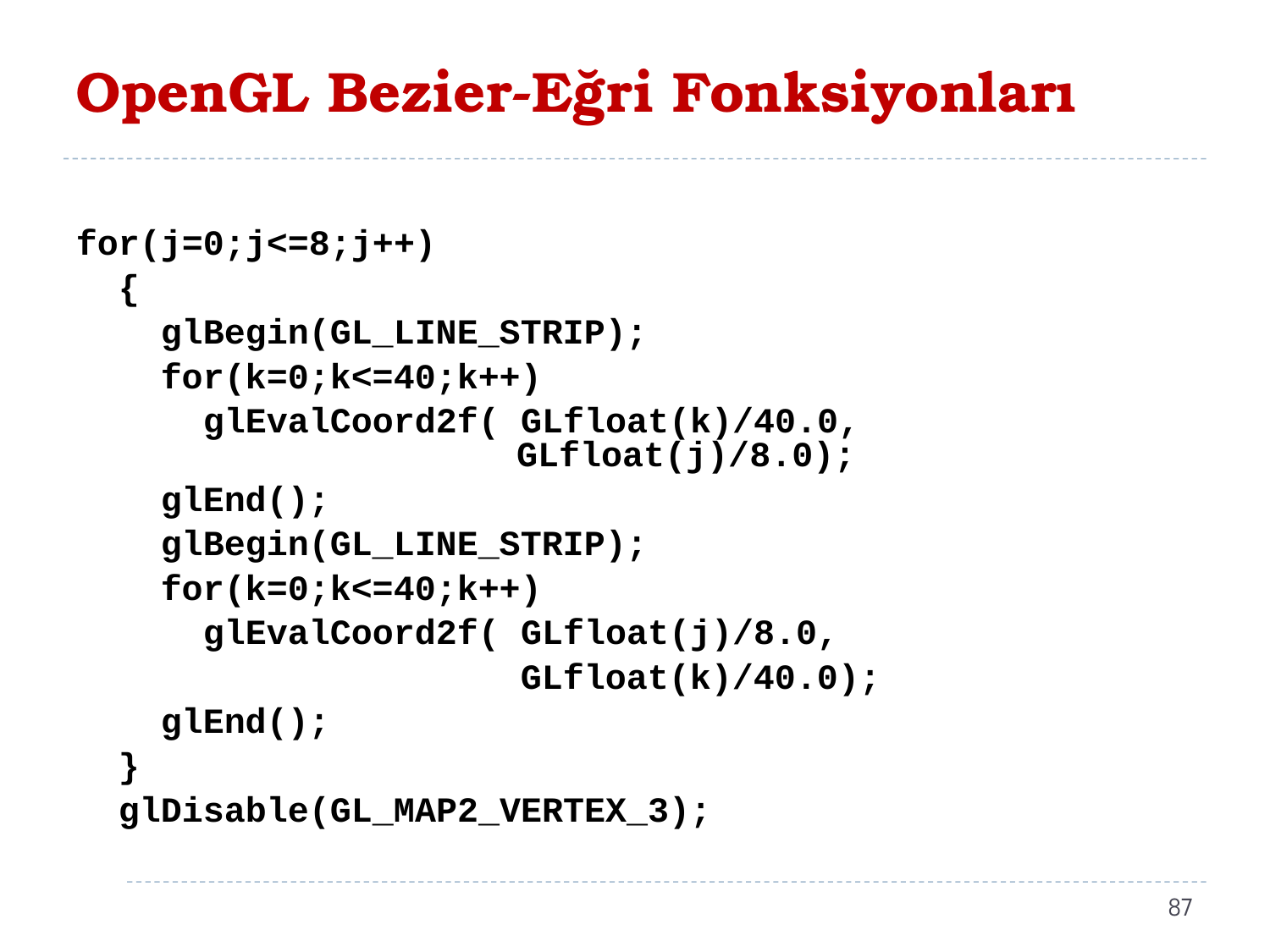

# OpenGL Bezier-Eğri Fonksiyonları

for(j=0;j<=8;j++)
  {
    glBegin(GL_LINE_STRIP);
    for(k=0;k<=40;k++)
      glEvalCoord2f( GLfloat(k)/40.0,
                   GLfloat(j)/8.0);
    glEnd();
    glBegin(GL_LINE_STRIP);
    for(k=0;k<=40;k++)
      glEvalCoord2f( GLfloat(j)/8.0,
                     GLfloat(k)/40.0);
    glEnd();
  }
  glDisable(GL_MAP2_VERTEX_3);

87